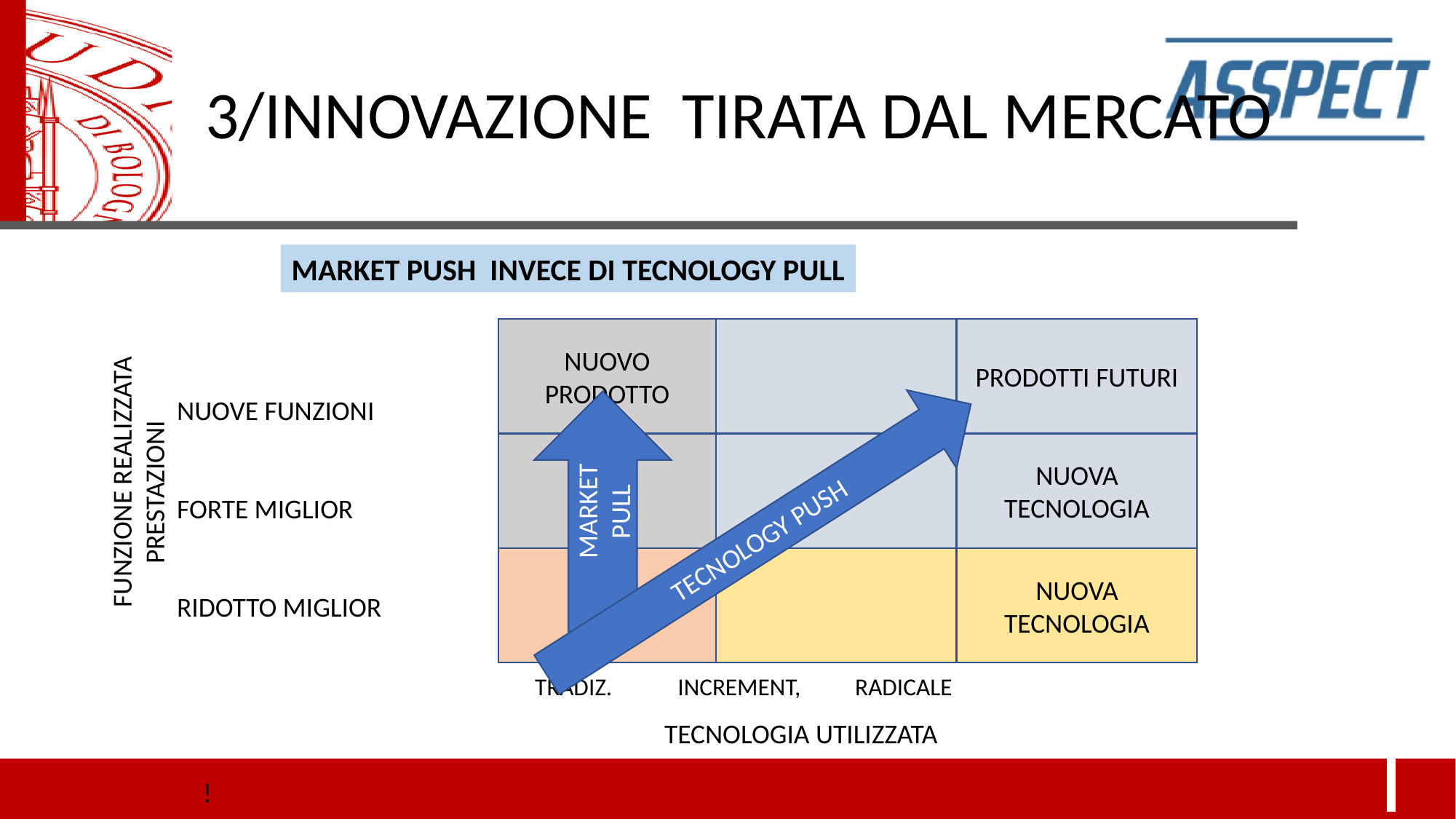

3/INNOVAZIONE  TIRATA DAL MERCATO
MARKET PUSH  INVECE DI TECNOLOGY PULL
NUOVO PRODOTTO

PRODOTTI FUTURI
NUOVE FUNZIONI

FORTE MIGLIOR

RIDOTTO MIGLIOR

NUOVA TECNOLOGIA
MARKET
PULL
FUNZIONE REALIZZATA
       PRESTAZIONI
TECNOLOGY PUSH

NUOVA TECNOLOGIA
TRADIZ.            INCREMENT,          RADICALE
TECNOLOGIA UTILIZZATA
!